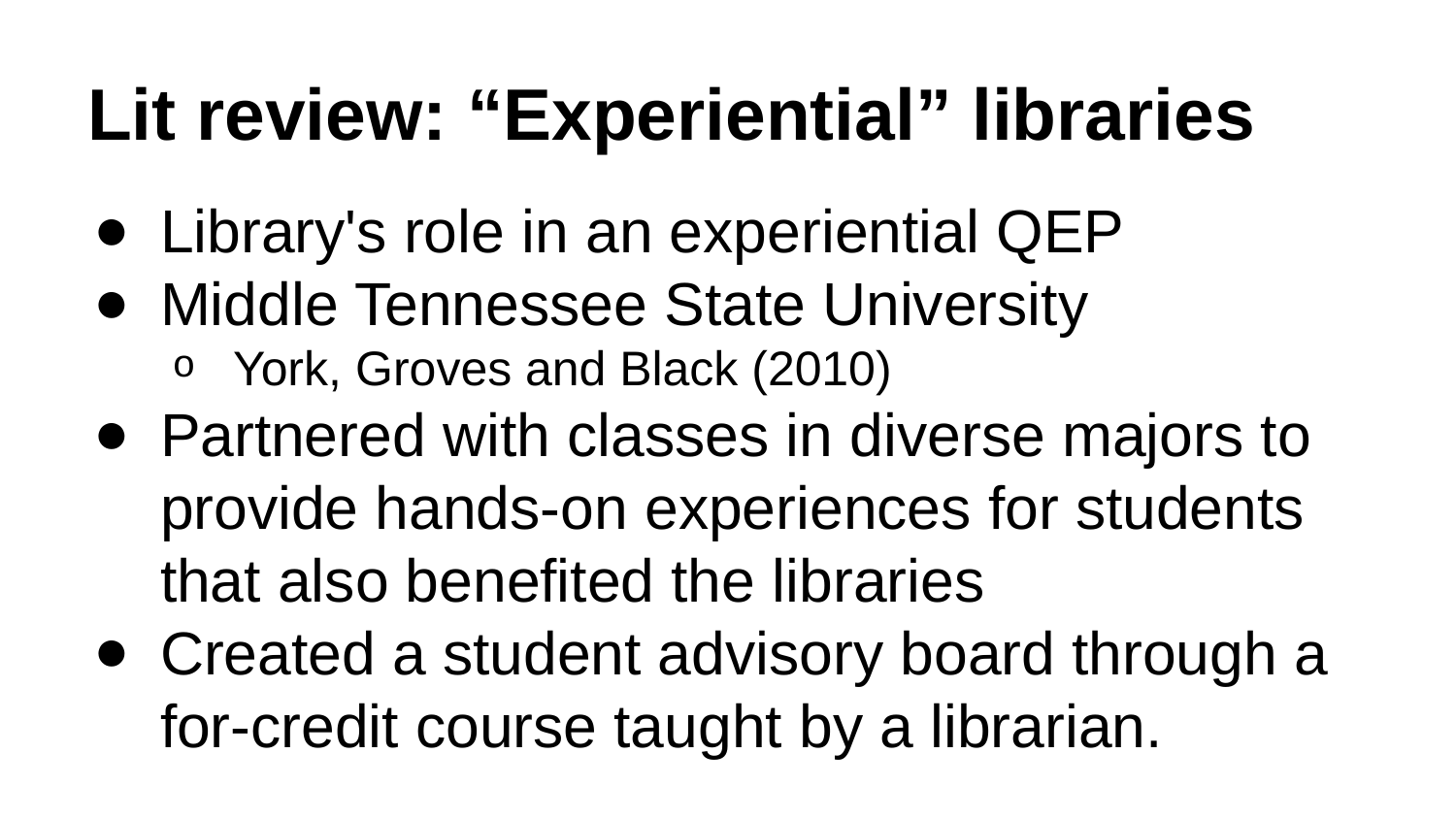

# Lit review: “Experiential” libraries
Library's role in an experiential QEP
Middle Tennessee State University
York, Groves and Black (2010)
Partnered with classes in diverse majors to provide hands-on experiences for students that also benefited the libraries
Created a student advisory board through a for-credit course taught by a librarian.